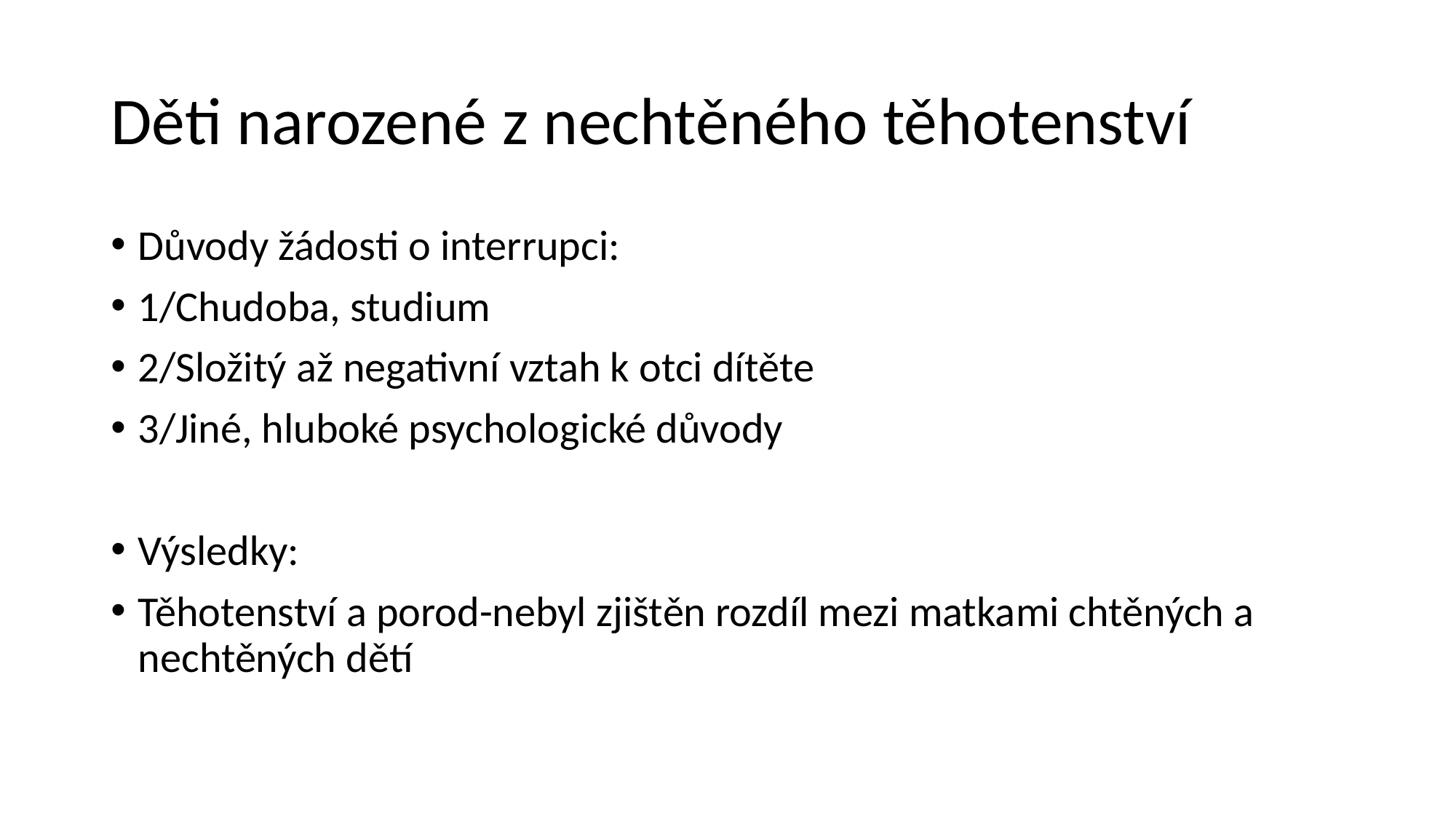

# Děti narozené z nechtěného těhotenství
Důvody žádosti o interrupci:
1/Chudoba, studium
2/Složitý až negativní vztah k otci dítěte
3/Jiné, hluboké psychologické důvody

Výsledky:
Těhotenství a porod-nebyl zjištěn rozdíl mezi matkami chtěných a nechtěných dětí